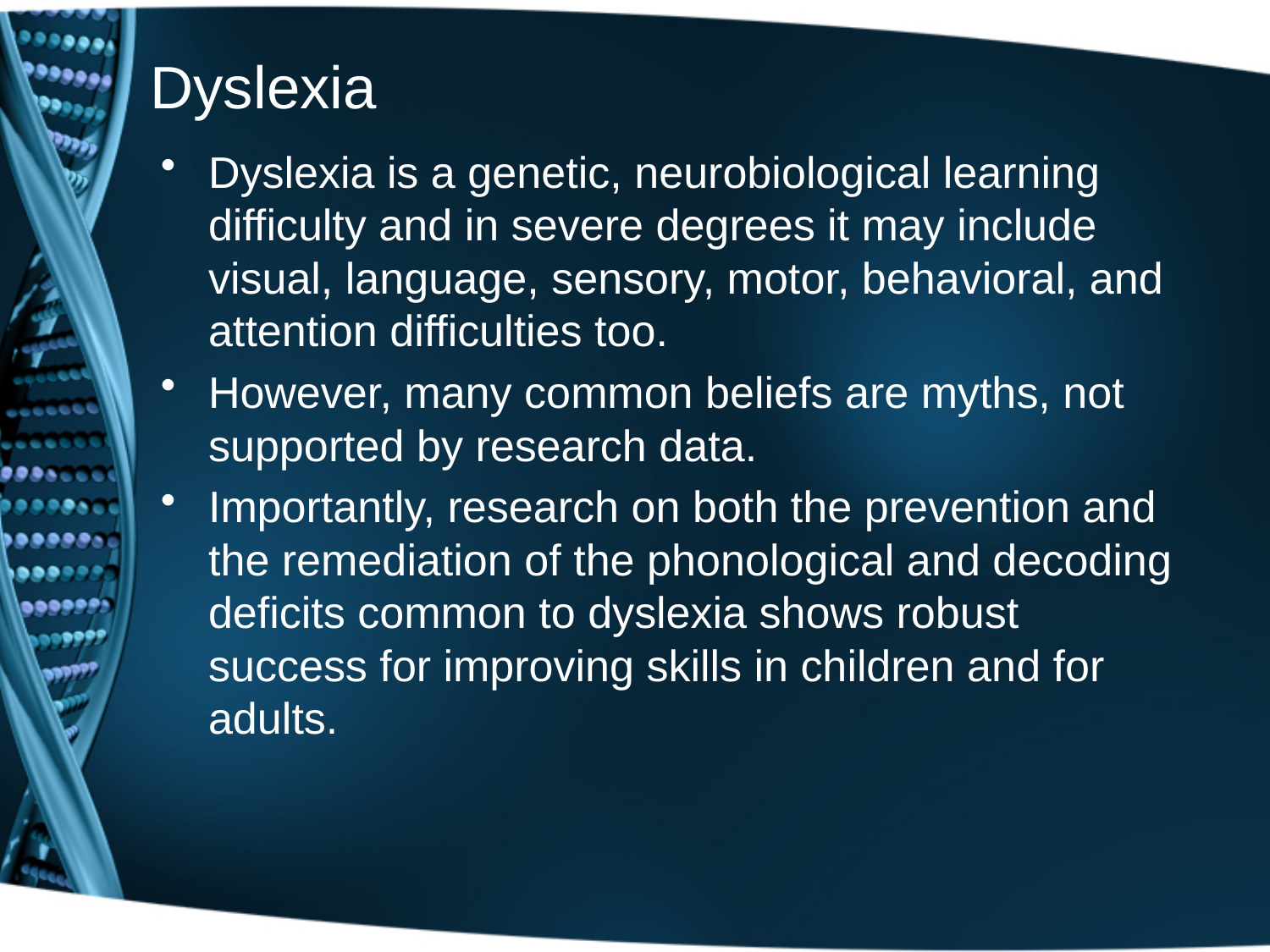

# Dyslexia
Dyslexia is a genetic, neurobiological learning difficulty and in severe degrees it may include visual, language, sensory, motor, behavioral, and attention difficulties too.
However, many common beliefs are myths, not supported by research data.
Importantly, research on both the prevention and the remediation of the phonological and decoding deficits common to dyslexia shows robust success for improving skills in children and for adults.